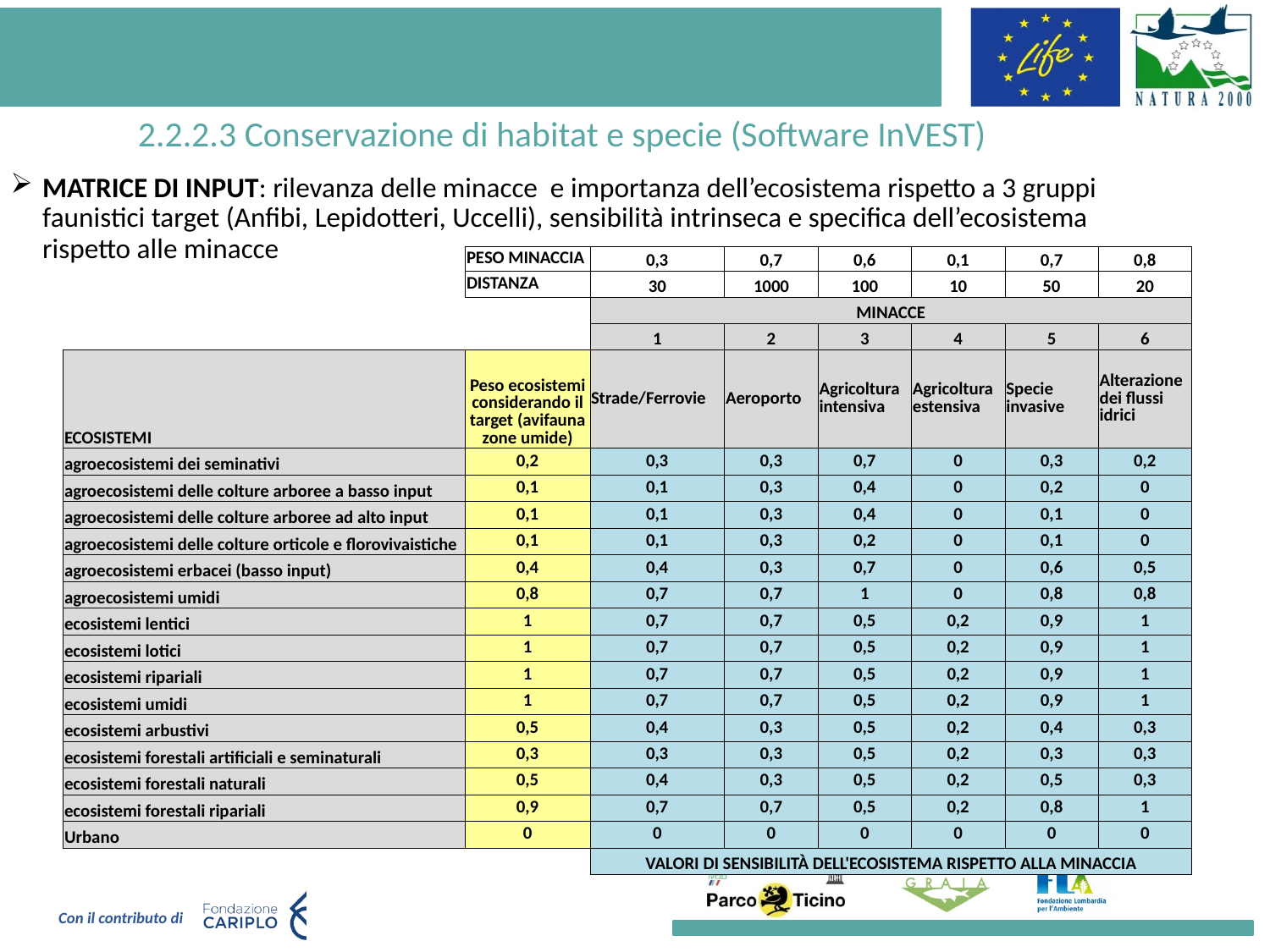

# 2.2.2.3 Conservazione di habitat e specie (Software InVEST)
MATRICE DI INPUT: rilevanza delle minacce  e importanza dell’ecosistema rispetto a 3 gruppi faunistici target (Anfibi, Lepidotteri, Uccelli), sensibilità intrinseca e specifica dell’ecosistema rispetto alle minacce
|  | PESO MINACCIA | 0,3 | 0,7 | 0,6 | 0,1 | 0,7 | 0,8 |
| --- | --- | --- | --- | --- | --- | --- | --- |
|  | DISTANZA | 30 | 1000 | 100 | 10 | 50 | 20 |
|  |  | MINACCE |  |  |  |  |  |
|  |  | 1 | 2 | 3 | 4 | 5 | 6 |
| ECOSISTEMI | Peso ecosistemi considerando il target (avifauna zone umide) | Strade/Ferrovie | Aeroporto | Agricoltura intensiva | Agricoltura estensiva | Specie invasive | Alterazione dei flussi idrici |
| agroecosistemi dei seminativi | 0,2 | 0,3 | 0,3 | 0,7 | 0 | 0,3 | 0,2 |
| agroecosistemi delle colture arboree a basso input | 0,1 | 0,1 | 0,3 | 0,4 | 0 | 0,2 | 0 |
| agroecosistemi delle colture arboree ad alto input | 0,1 | 0,1 | 0,3 | 0,4 | 0 | 0,1 | 0 |
| agroecosistemi delle colture orticole e florovivaistiche | 0,1 | 0,1 | 0,3 | 0,2 | 0 | 0,1 | 0 |
| agroecosistemi erbacei (basso input) | 0,4 | 0,4 | 0,3 | 0,7 | 0 | 0,6 | 0,5 |
| agroecosistemi umidi | 0,8 | 0,7 | 0,7 | 1 | 0 | 0,8 | 0,8 |
| ecosistemi lentici | 1 | 0,7 | 0,7 | 0,5 | 0,2 | 0,9 | 1 |
| ecosistemi lotici | 1 | 0,7 | 0,7 | 0,5 | 0,2 | 0,9 | 1 |
| ecosistemi ripariali | 1 | 0,7 | 0,7 | 0,5 | 0,2 | 0,9 | 1 |
| ecosistemi umidi | 1 | 0,7 | 0,7 | 0,5 | 0,2 | 0,9 | 1 |
| ecosistemi arbustivi | 0,5 | 0,4 | 0,3 | 0,5 | 0,2 | 0,4 | 0,3 |
| ecosistemi forestali artificiali e seminaturali | 0,3 | 0,3 | 0,3 | 0,5 | 0,2 | 0,3 | 0,3 |
| ecosistemi forestali naturali | 0,5 | 0,4 | 0,3 | 0,5 | 0,2 | 0,5 | 0,3 |
| ecosistemi forestali ripariali | 0,9 | 0,7 | 0,7 | 0,5 | 0,2 | 0,8 | 1 |
| Urbano | 0 | 0 | 0 | 0 | 0 | 0 | 0 |
|  |  | VALORI DI SENSIBILITÀ DELL'ECOSISTEMA RISPETTO ALLA MINACCIA |  |  |  |  |  |